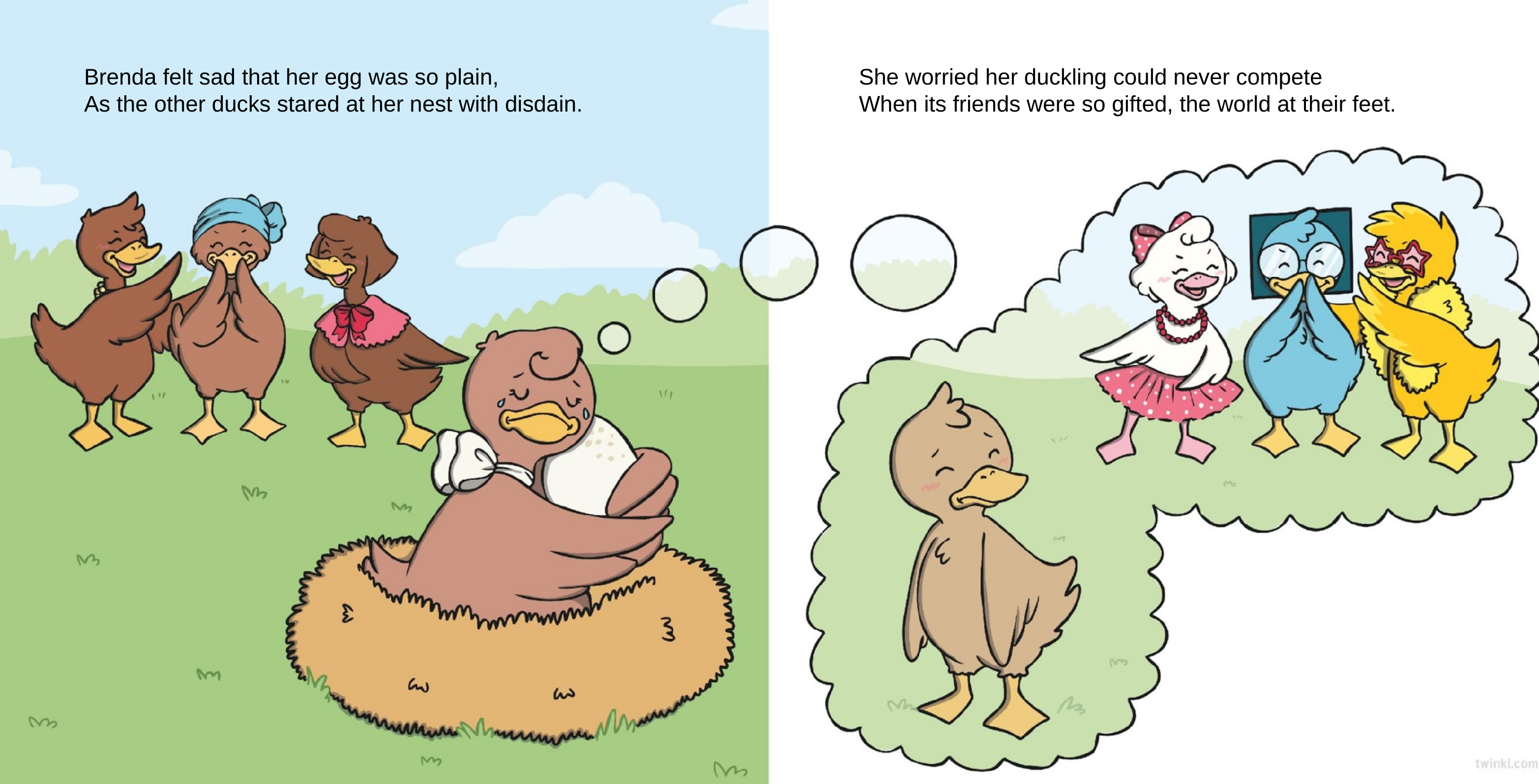

Brenda felt sad that her egg was so plain,
As the other ducks stared at her nest with disdain.
She worried her duckling could never compete
When its friends were so gifted, the world at their feet.